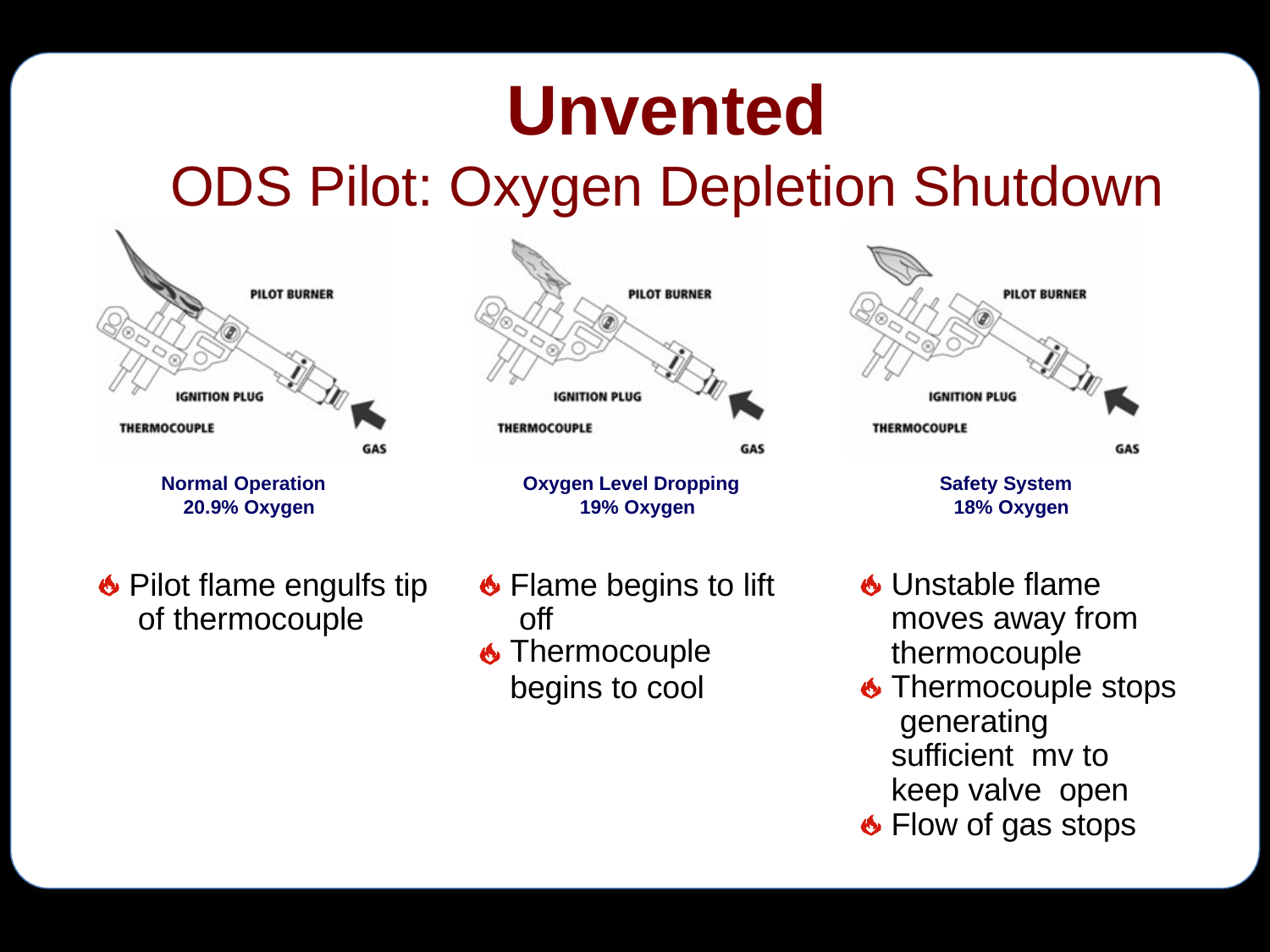

# Unvented
ODS Pilot: Oxygen Depletion Shutdown

Normal Operation  20.9% Oxygen
Oxygen Level Dropping  19% Oxygen
Safety System  18% Oxygen
Pilot flame engulfs tip  of thermocouple
Flame begins to lift  off
Thermocouple
begins to cool
Unstable flame  moves away from  thermocouple  Thermocouple stops  generating sufficient  mv to keep valve  open
Flow of gas stops